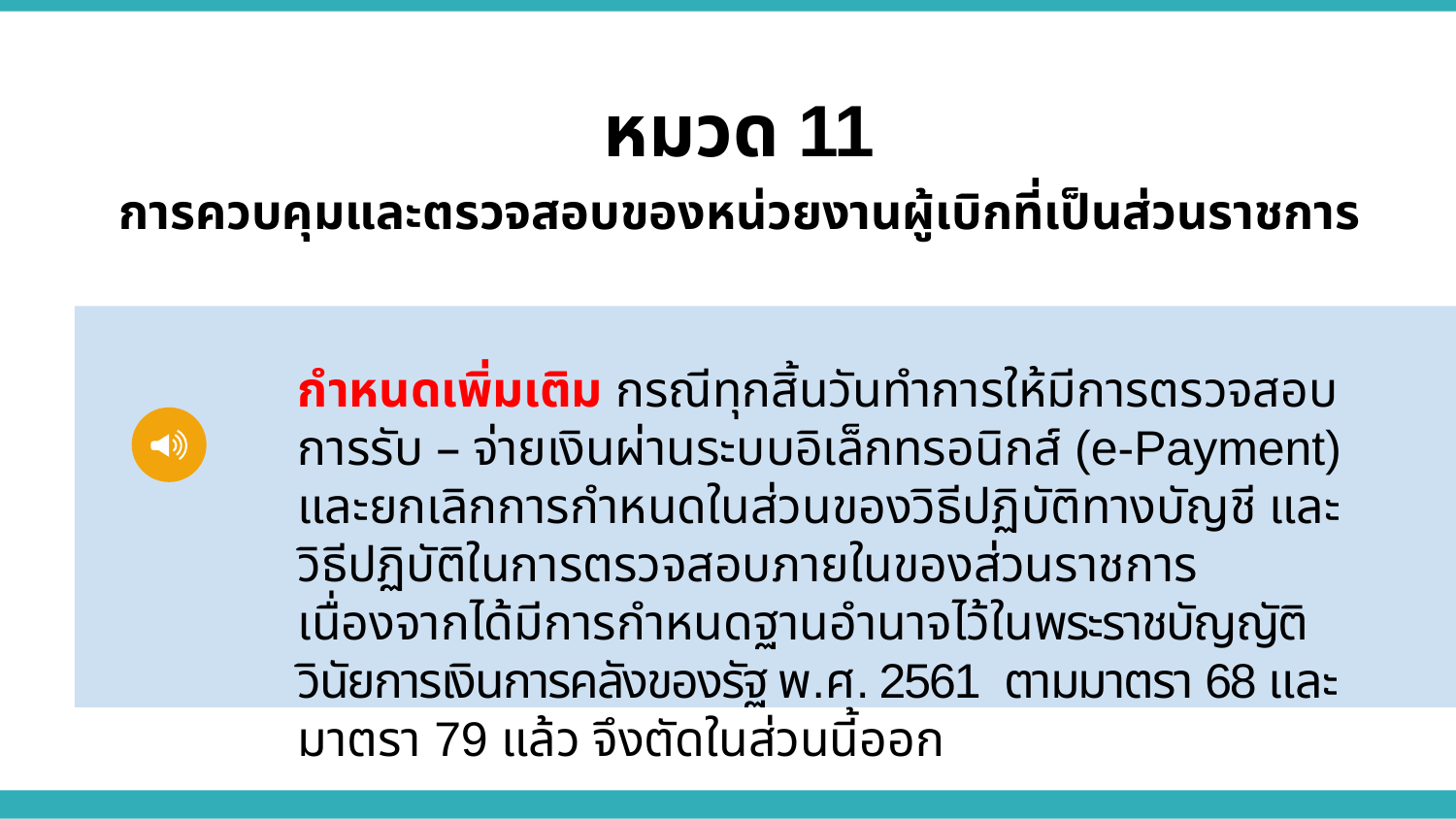

หมวด 11
การควบคุมและตรวจสอบของหน่วยงานผู้เบิกที่เป็นส่วนราชการ

กำหนดเพิ่มเติม กรณีทุกสิ้นวันทำการให้มีการตรวจสอบการรับ – จ่ายเงินผ่านระบบอิเล็กทรอนิกส์ (e-Payment) และยกเลิกการกำหนดในส่วนของวิธีปฏิบัติทางบัญชี และวิธีปฏิบัติในการตรวจสอบภายในของส่วนราชการ เนื่องจากได้มีการกำหนดฐานอำนาจไว้ในพระราชบัญญัติวินัยการเงินการคลังของรัฐ พ.ศ. 2561  ตามมาตรา 68 และมาตรา 79 แล้ว จึงตัดในส่วนนี้ออก